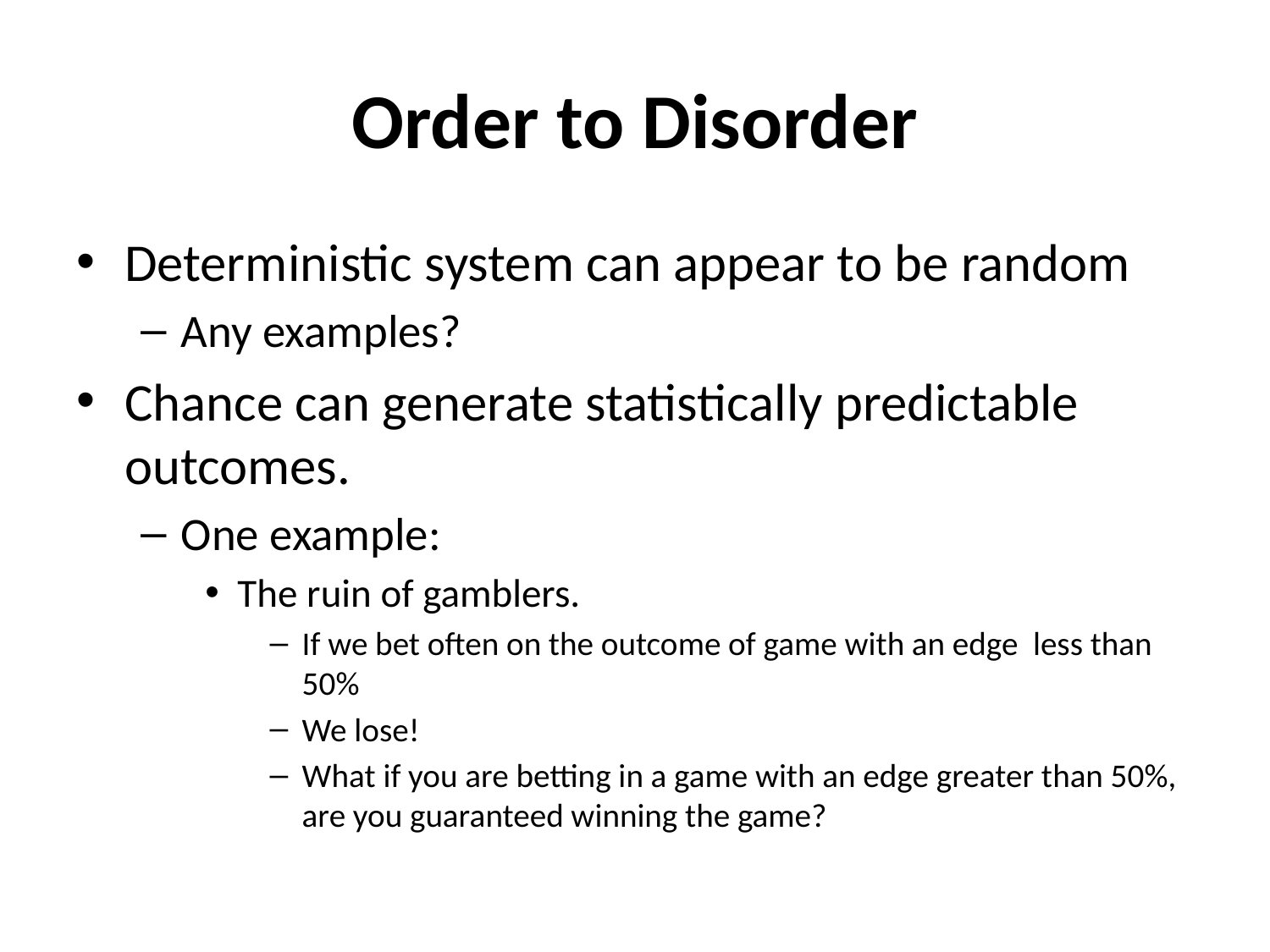

# Order to Disorder
Deterministic system can appear to be random
Any examples?
Chance can generate statistically predictable outcomes.
One example:
The ruin of gamblers.
If we bet often on the outcome of game with an edge  less than 50%
We lose!
What if you are betting in a game with an edge greater than 50%, are you guaranteed winning the game?